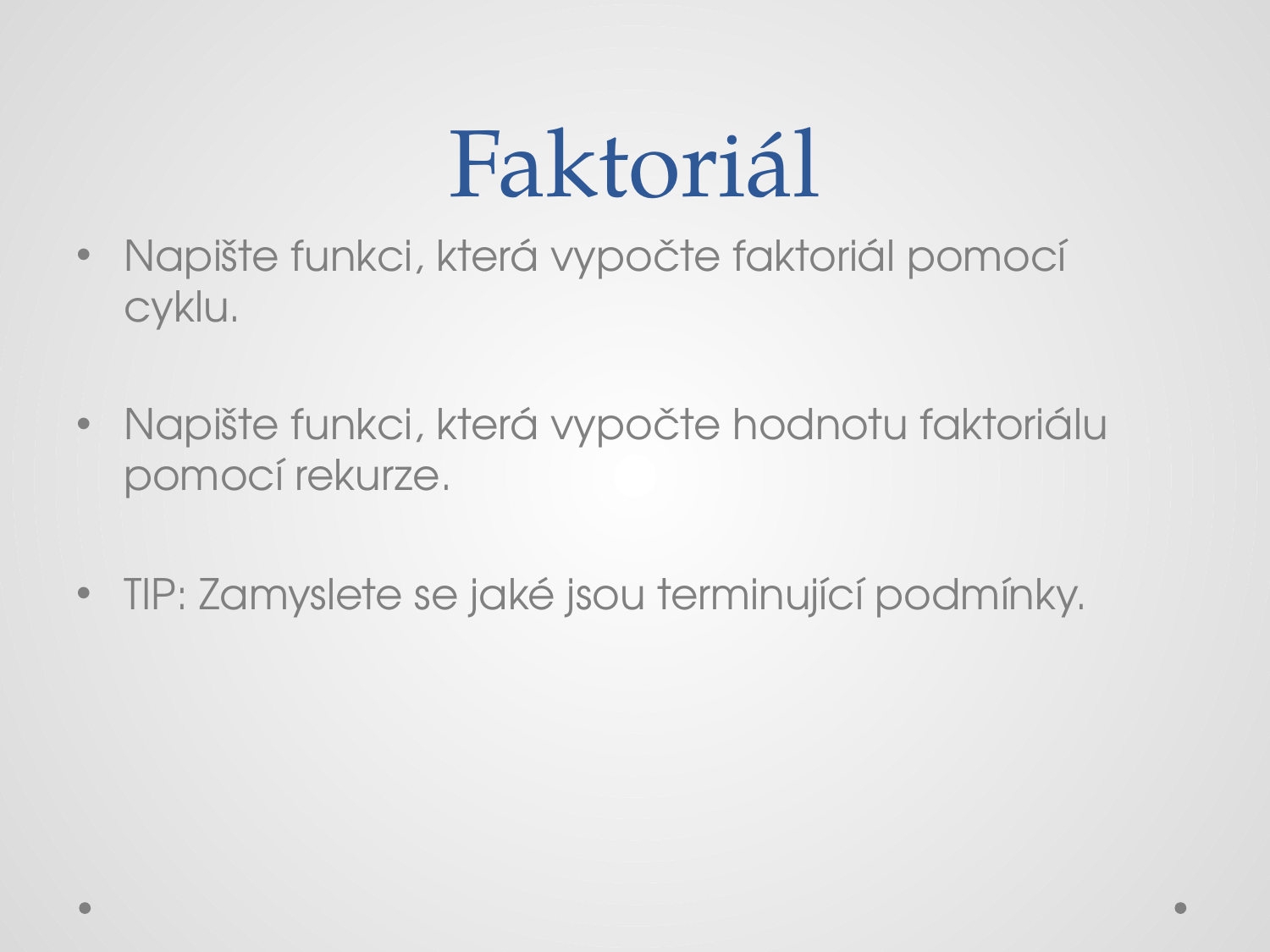

# Faktoriál
Napište funkci, která vypočte faktoriál pomocí cyklu.

Napište funkci, která vypočte hodnotu faktoriálu pomocí rekurze.

TIP: Zamyslete se jaké jsou terminující podmínky.